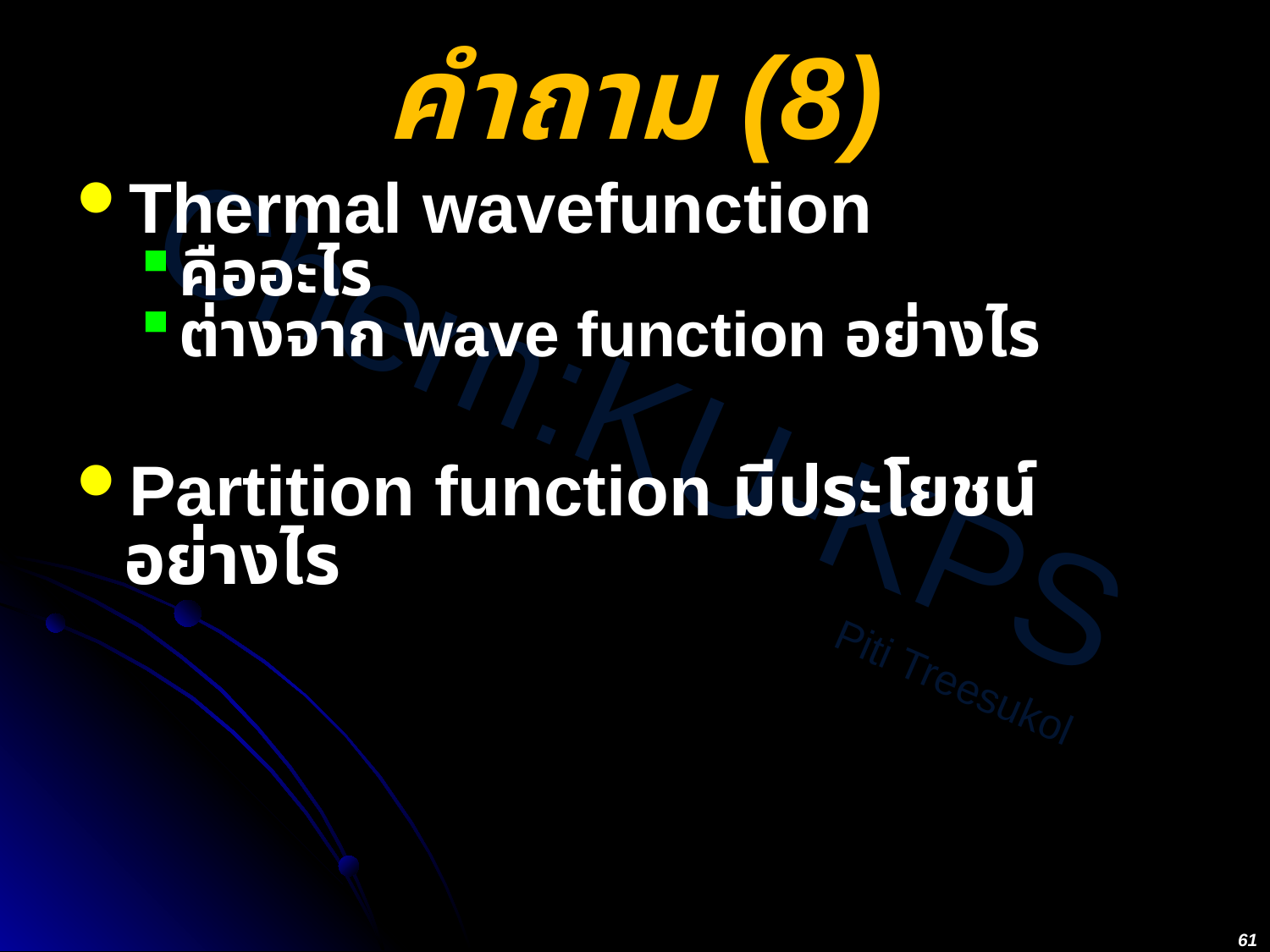

# คำถาม (8)
Thermal wavefunction
คืออะไร
ต่างจาก wave function อย่างไร

Partition function มีประโยชน์อย่างไร
61